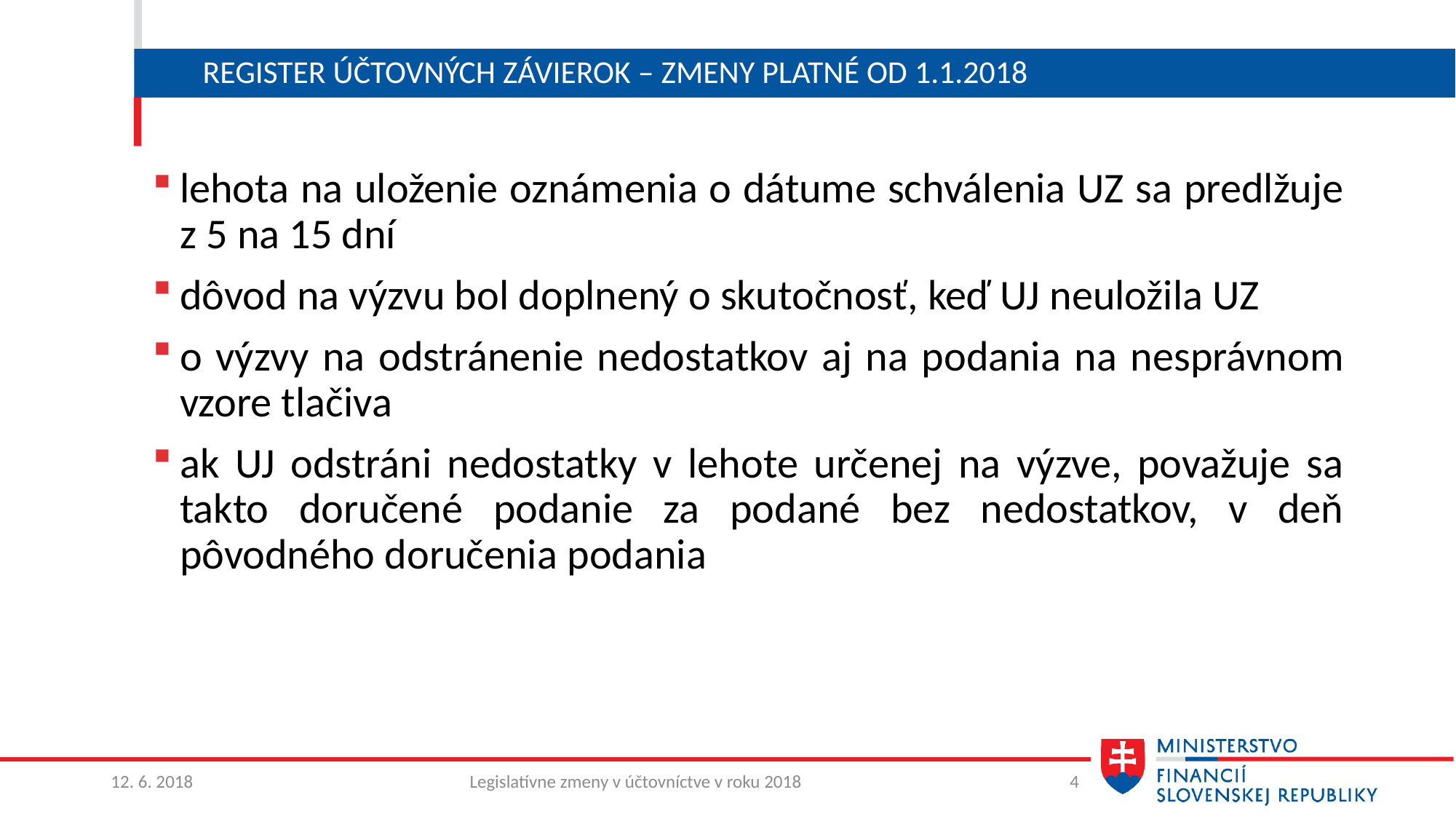

# Register účtovných závierok – zmeny platné od 1.1.2018
lehota na uloženie oznámenia o dátume schválenia UZ sa predlžuje z 5 na 15 dní
dôvod na výzvu bol doplnený o skutočnosť, keď UJ neuložila UZ
o výzvy na odstránenie nedostatkov aj na podania na nesprávnom vzore tlačiva
ak UJ odstráni nedostatky v lehote určenej na výzve, považuje sa takto doručené podanie za podané bez nedostatkov, v deň pôvodného doručenia podania
12. 6. 2018
Legislatívne zmeny v účtovníctve v roku 2018
4